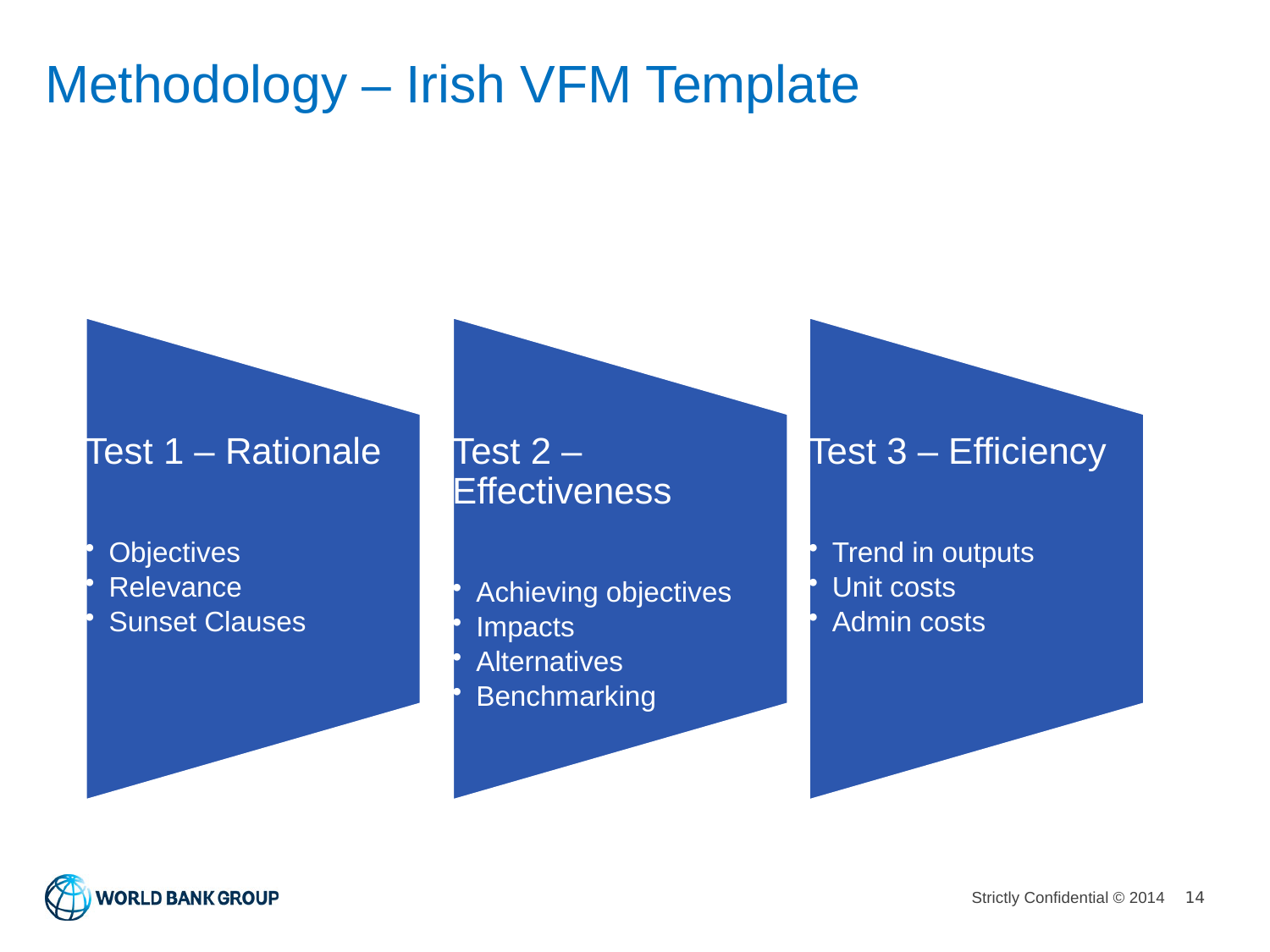

# Methodology – Irish VFM Template
Test 1 – Rationale

Objectives
Relevance
Sunset Clauses

Test 2 – Effectiveness

Achieving objectives
Impacts
Alternatives
Benchmarking
Test 3 – Efficiency

Trend in outputs
Unit costs
Admin costs
14